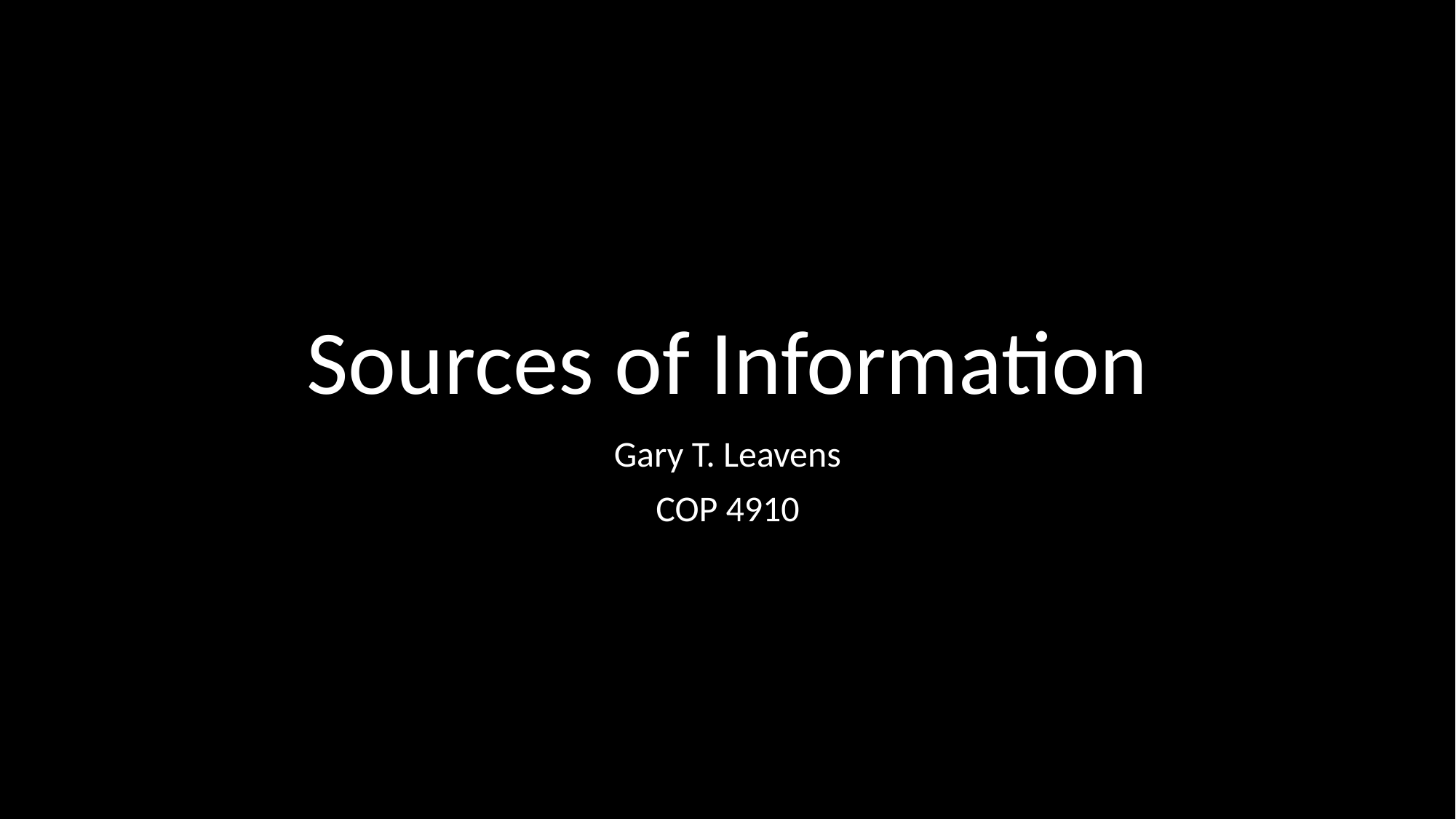

# Sources of Information
Gary T. Leavens
COP 4910